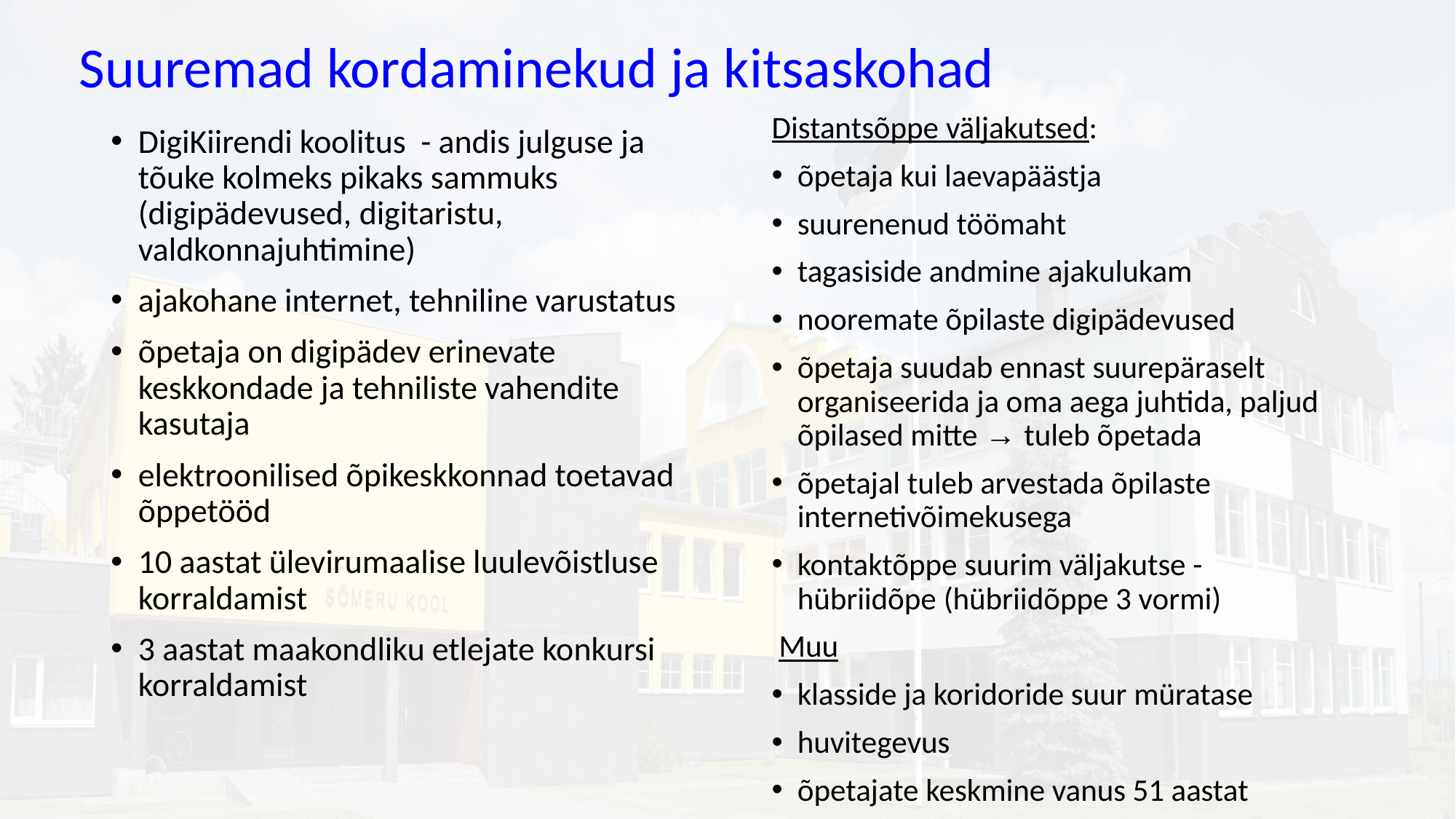

# Suuremad kordaminekud ja kitsaskohad
Distantsõppe väljakutsed:
õpetaja kui laevapäästja
suurenenud töömaht
tagasiside andmine ajakulukam
nooremate õpilaste digipädevused
õpetaja suudab ennast suurepäraselt organiseerida ja oma aega juhtida, paljud õpilased mitte → tuleb õpetada
õpetajal tuleb arvestada õpilaste internetivõimekusega
kontaktõppe suurim väljakutse - hübriidõpe (hübriidõppe 3 vormi)
 Muu
klasside ja koridoride suur müratase
huvitegevus
õpetajate keskmine vanus 51 aastat

DigiKiirendi koolitus  - andis julguse ja tõuke kolmeks pikaks sammuks (digipädevused, digitaristu, valdkonnajuhtimine)
ajakohane internet, tehniline varustatus
õpetaja on digipädev erinevate keskkondade ja tehniliste vahendite kasutaja
elektroonilised õpikeskkonnad toetavad õppetööd
10 aastat ülevirumaalise luulevõistluse korraldamist
3 aastat maakondliku etlejate konkursi korraldamist